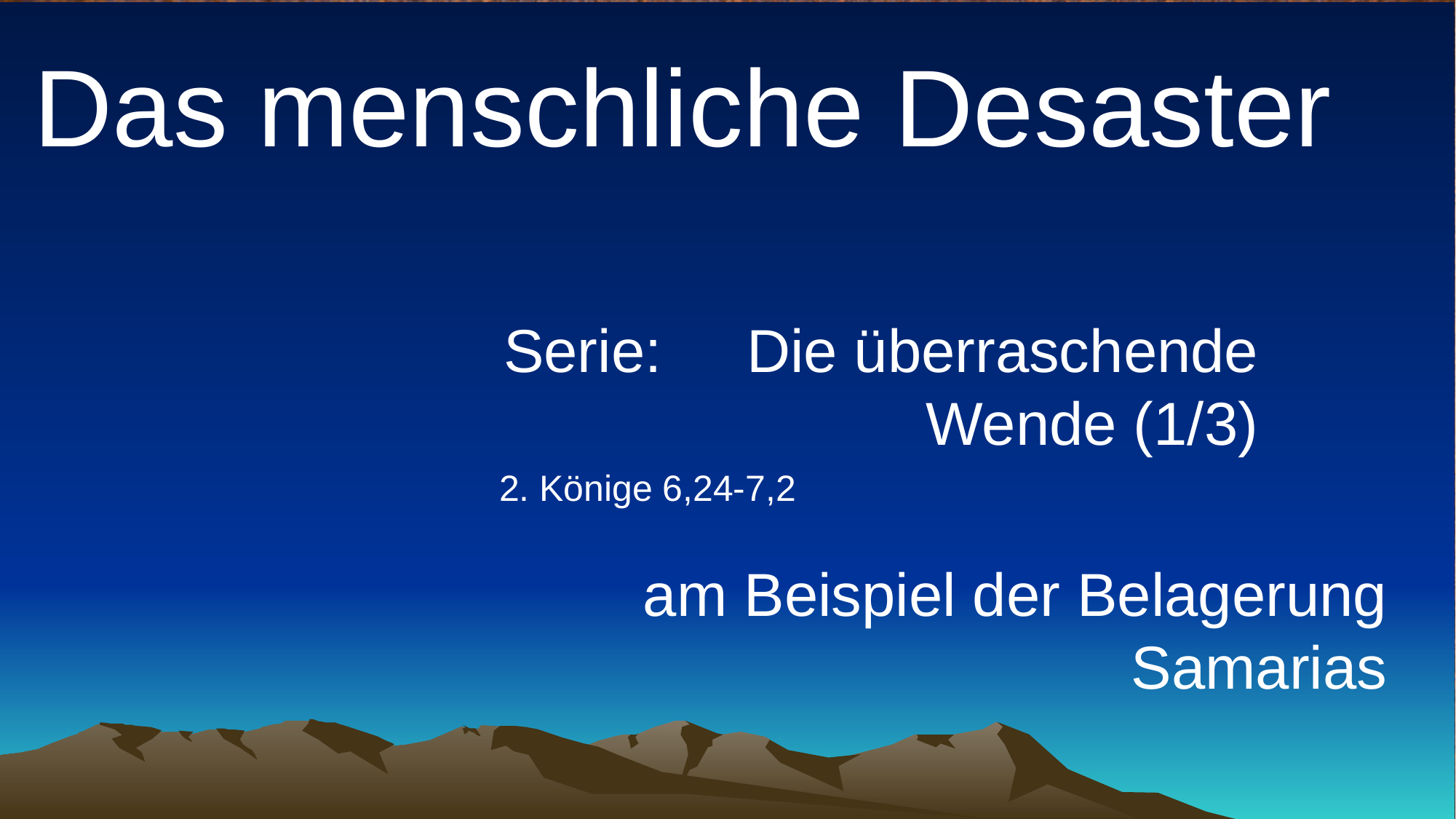

# Das menschliche Desaster
Serie:     Die überraschende Wende (1/3)
                 2. Könige 6,24-7,2
am Beispiel der Belagerung Samarias